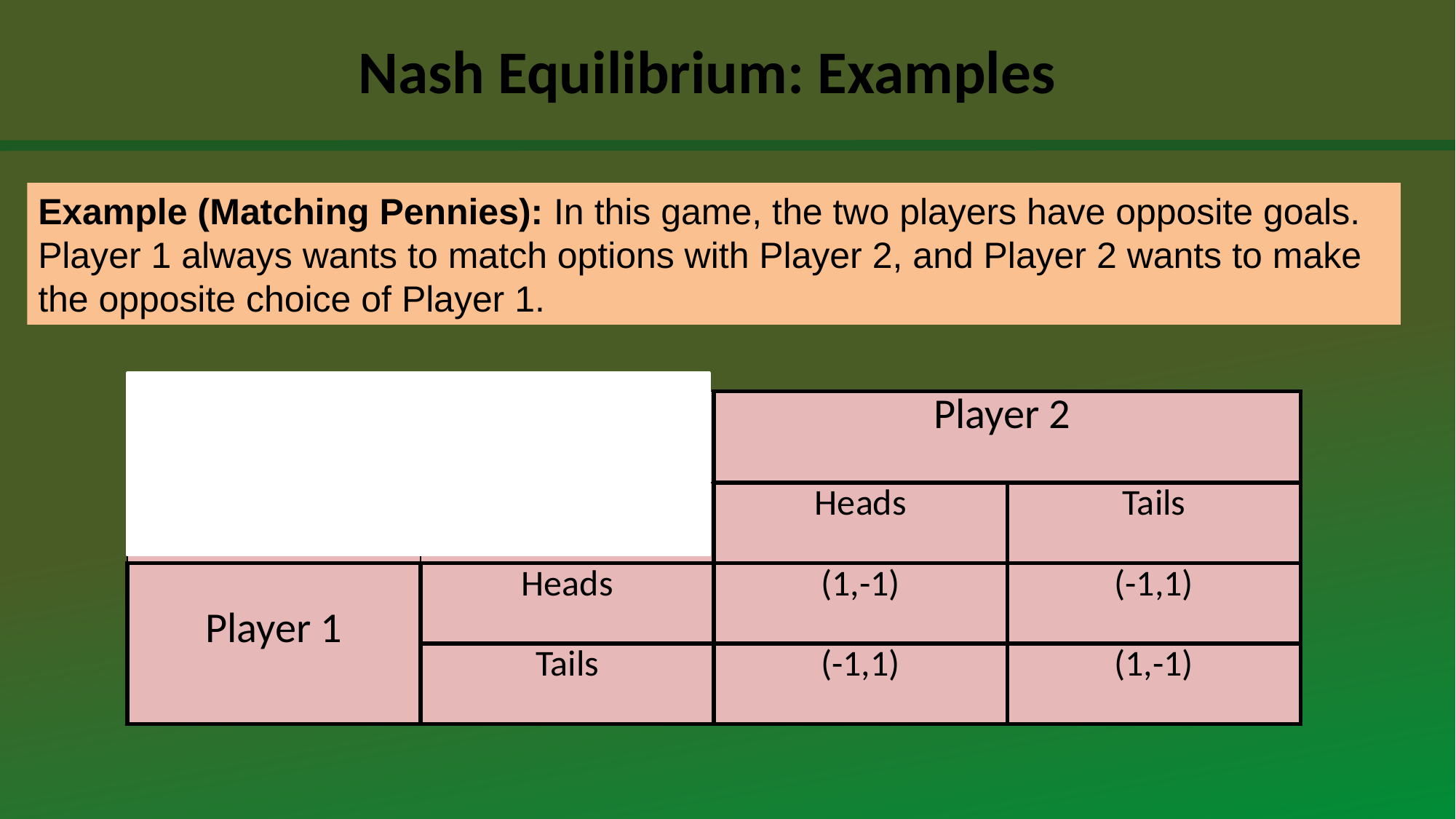

# Nash Equilibrium: Examples
Example (Matching Pennies): In this game, the two players have opposite goals. Player 1 always wants to match options with Player 2, and Player 2 wants to make the opposite choice of Player 1.

|  |  | Player 2 |  |
| --- | --- | --- | --- |
|  |  | Heads | Tails |
| Player 1 | Heads | (1,-1) | (-1,1) |
|  | Tails | (-1,1) | (1,-1) |